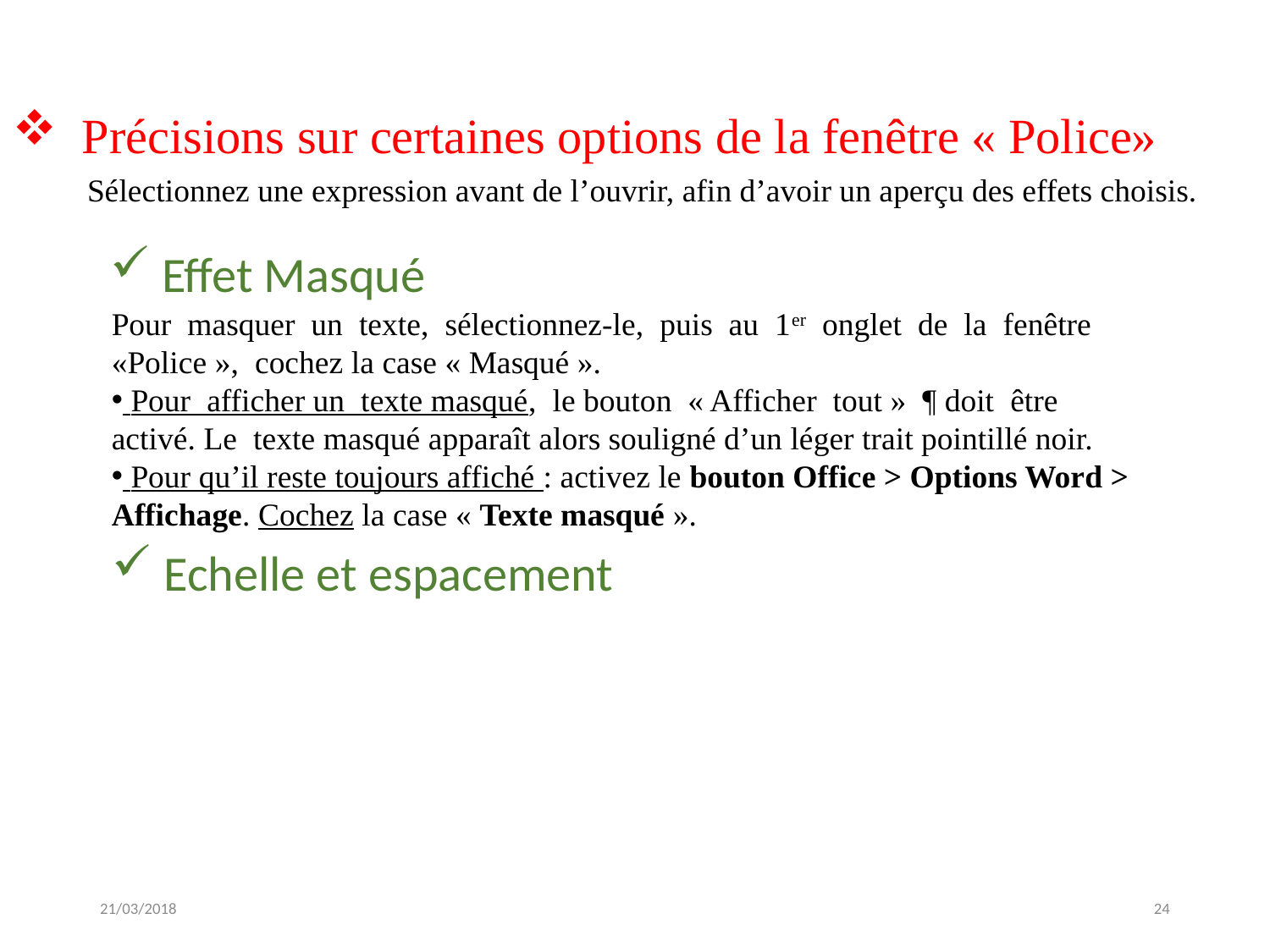

Précisions sur certaines options de la fenêtre « Police»
Sélectionnez une expression avant de l’ouvrir, afin d’avoir un aperçu des effets choisis.
 Effet Masqué
Pour  masquer  un  texte,  sélectionnez-le,  puis  au  1er  onglet  de  la  fenêtre  «Police »,  cochez la case « Masqué ».
 Pour  afficher un  texte masqué,  le bouton  « Afficher  tout »  ¶ doit  être  activé. Le  texte masqué apparaît alors souligné d’un léger trait pointillé noir.
 Pour qu’il reste toujours affiché : activez le bouton Office > Options Word > Affichage. Cochez la case « Texte masqué ».
 Echelle et espacement
21/03/2018
24